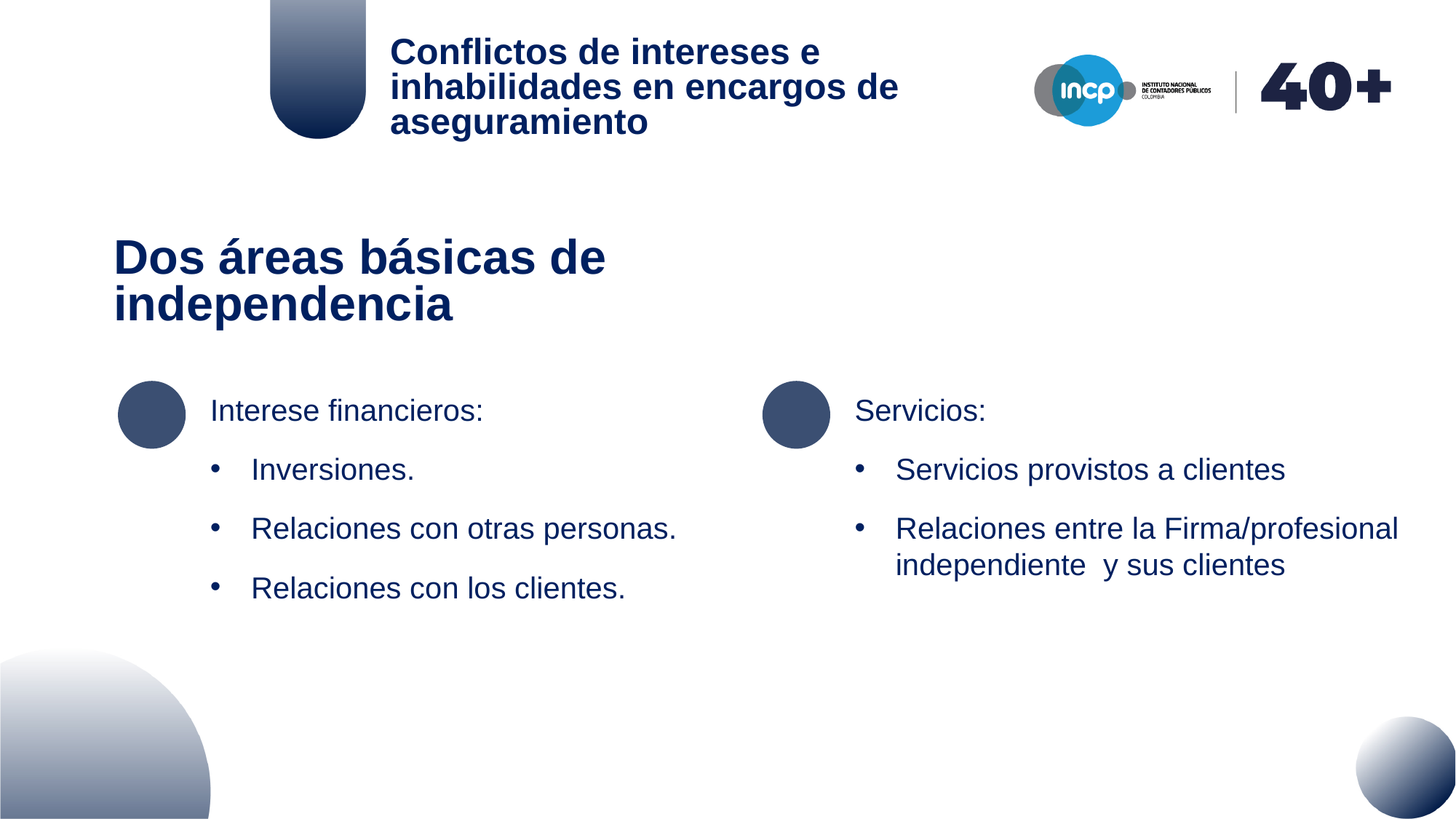

Conflictos de intereses e inhabilidades en encargos de aseguramiento
Dos áreas básicas de independencia

Interese financieros:
Inversiones.
Relaciones con otras personas.
Relaciones con los clientes.
Servicios:
Servicios provistos a clientes
Relaciones entre la Firma/profesional independiente  y sus clientes